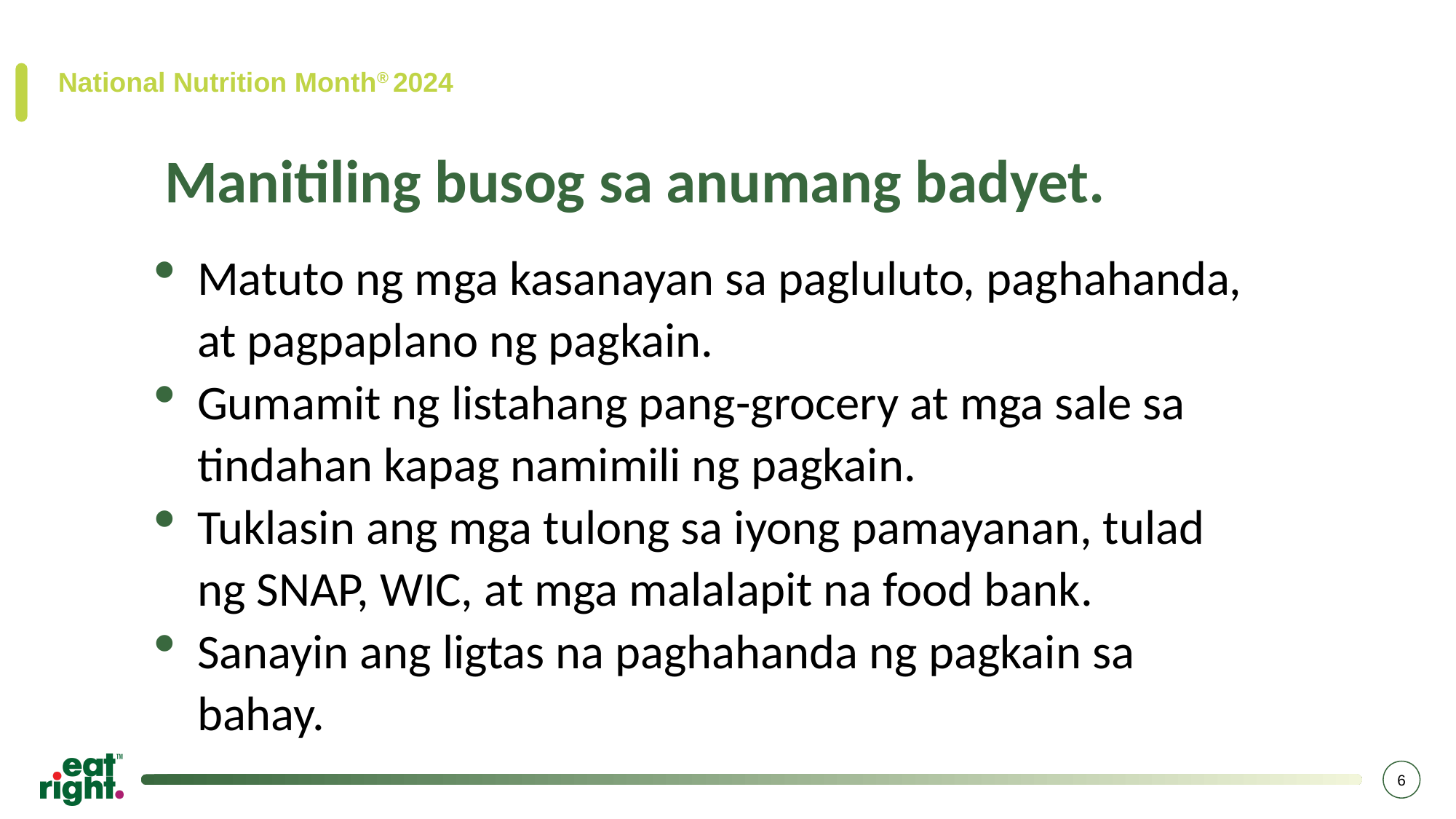

National Nutrition Month® 2024
Manitiling busog sa anumang badyet.
Matuto ng mga kasanayan sa pagluluto, paghahanda, at pagpaplano ng pagkain.
Gumamit ng listahang pang-grocery at mga sale sa tindahan kapag namimili ng pagkain.
Tuklasin ang mga tulong sa iyong pamayanan, tulad ng SNAP, WIC, at mga malalapit na food bank.
Sanayin ang ligtas na paghahanda ng pagkain sa bahay.